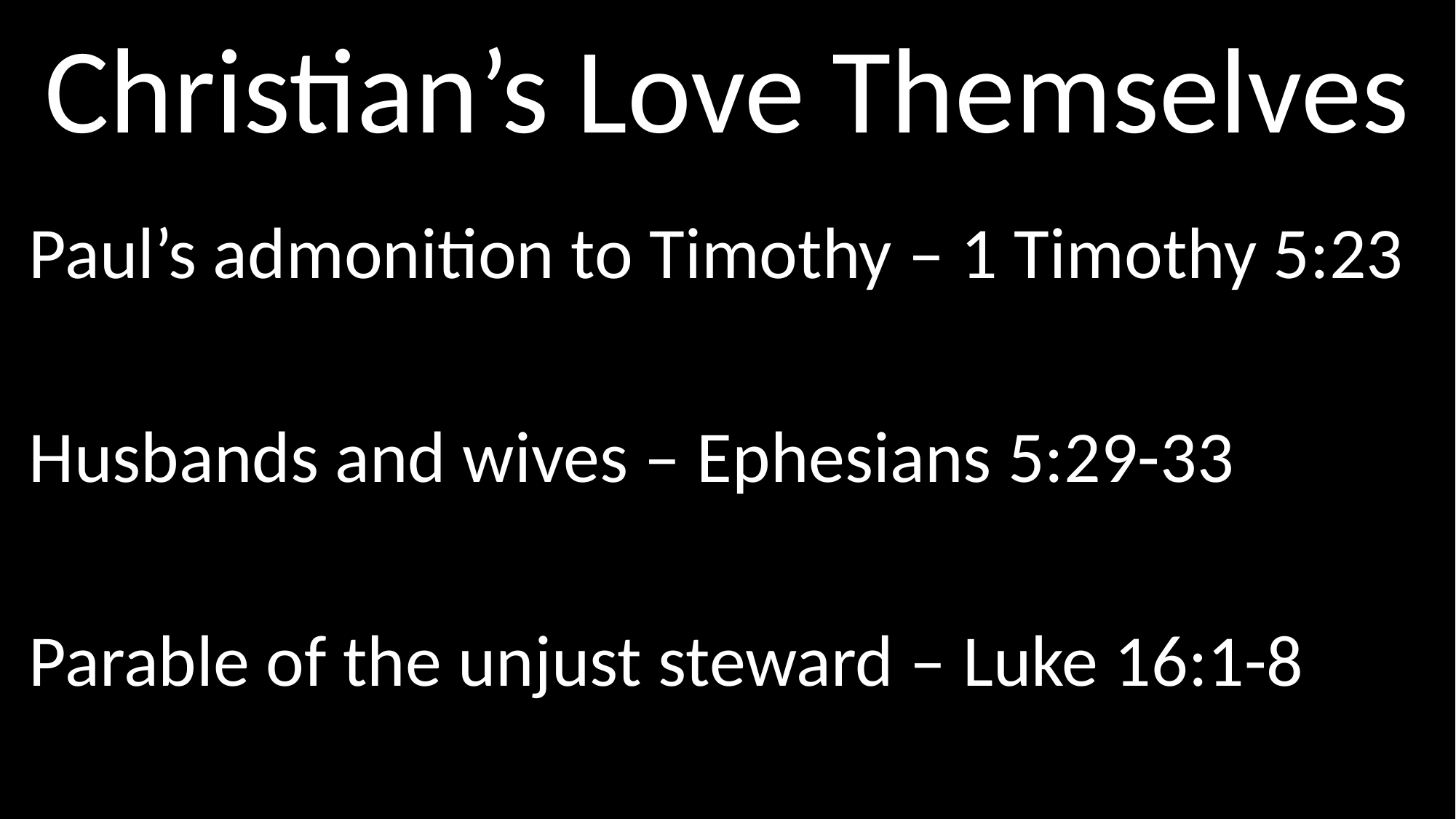

# Christian’s Love Themselves
Paul’s admonition to Timothy – 1 Timothy 5:23

Husbands and wives – Ephesians 5:29-33

Parable of the unjust steward – Luke 16:1-8